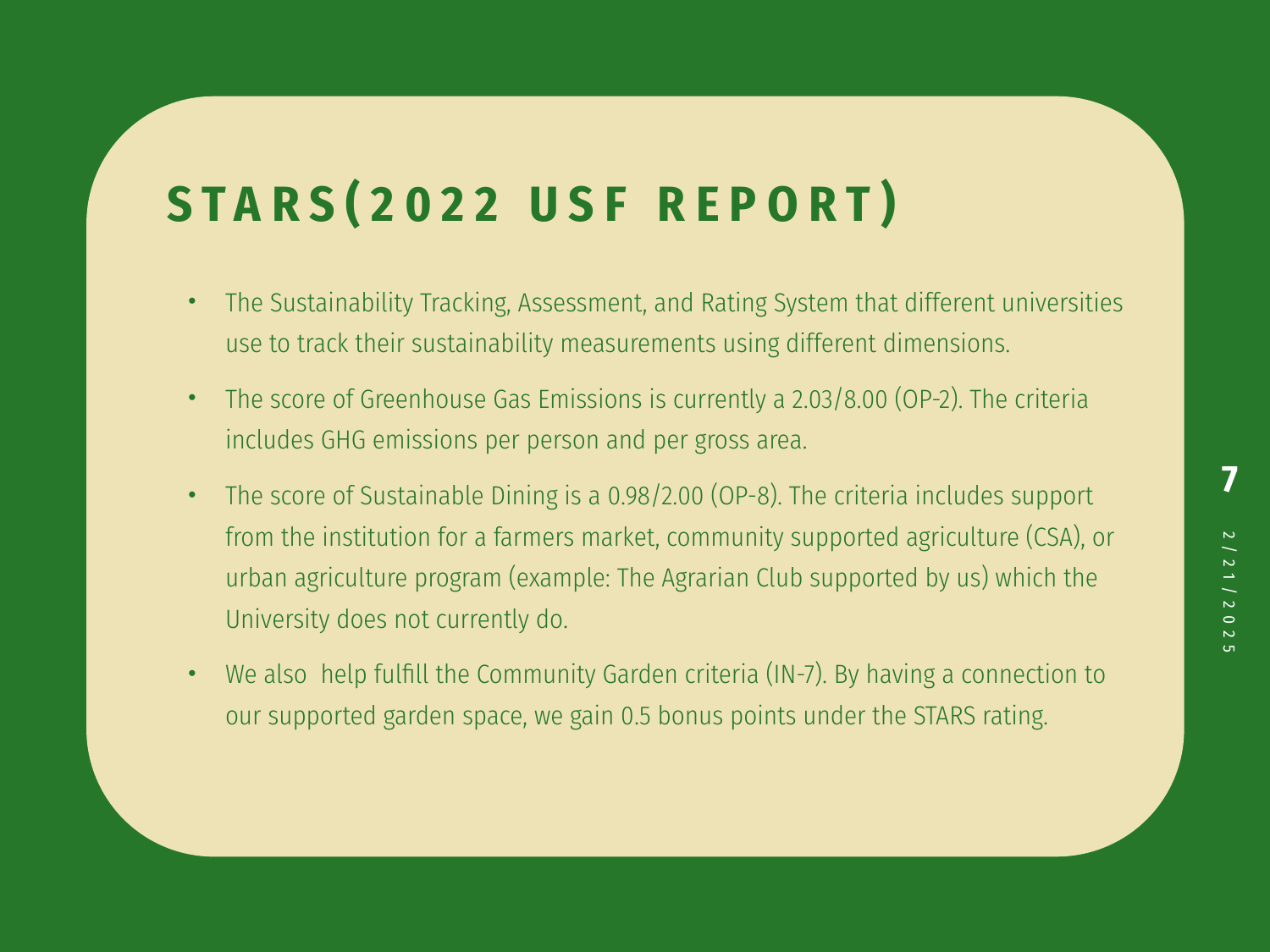

# STARS(2022 usf report)

The Sustainability Tracking, Assessment, and Rating System that different universities use to track their sustainability measurements using different dimensions.
The score of Greenhouse Gas Emissions is currently a 2.03/8.00 (OP-2). The criteria includes GHG emissions per person and per gross area.
The score of Sustainable Dining is a 0.98/2.00 (OP-8). The criteria includes support from the institution for a farmers market, community supported agriculture (CSA), or urban agriculture program (example: The Agrarian Club supported by us) which the University does not currently do.
We also  help fulfill the Community Garden criteria (IN-7). By having a connection to our supported garden space, we gain 0.5 bonus points under the STARS rating.

7
2/21/2025